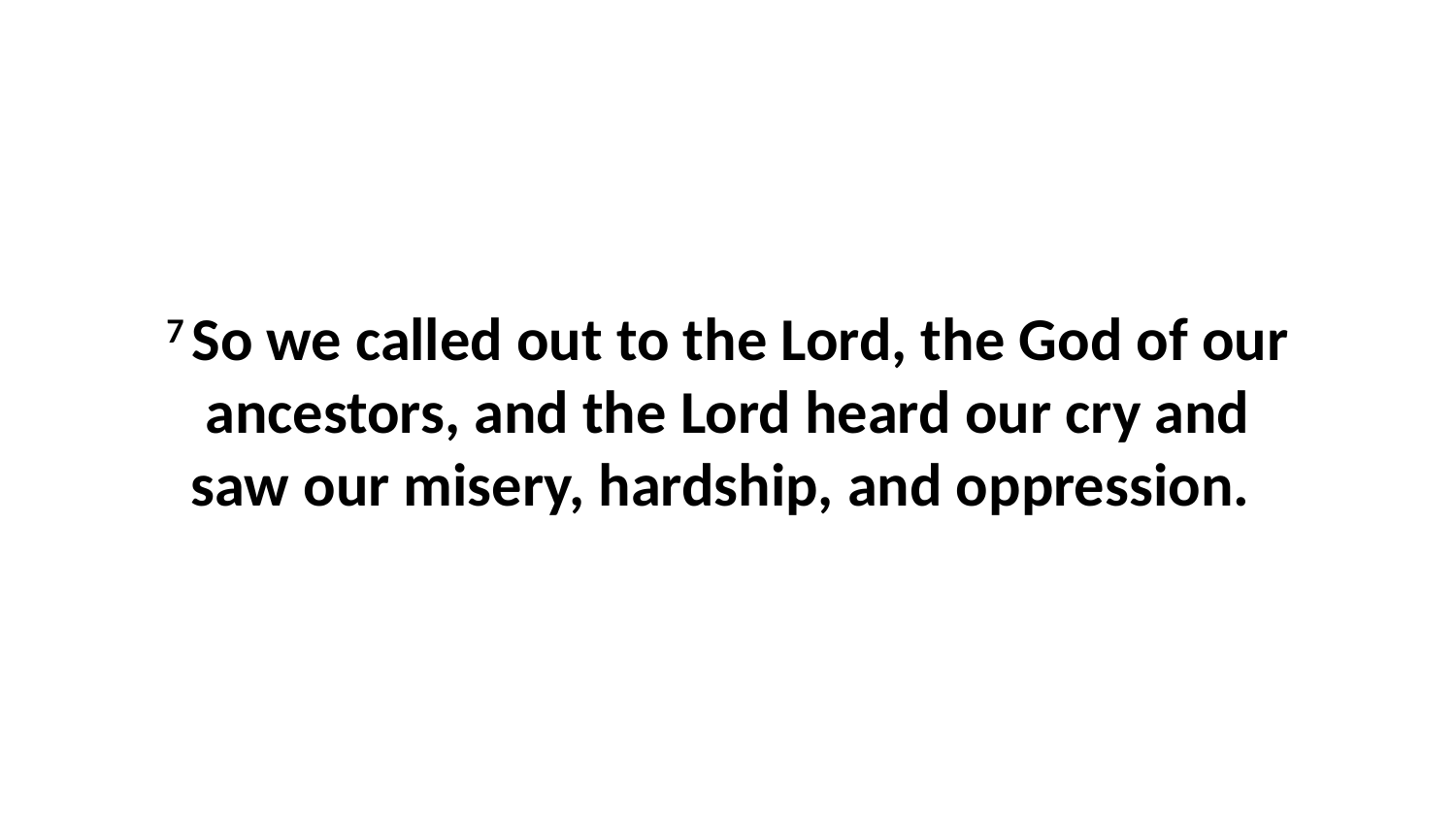

7 So we called out to the Lord, the God of our ancestors, and the Lord heard our cry and saw our misery, hardship, and oppression.